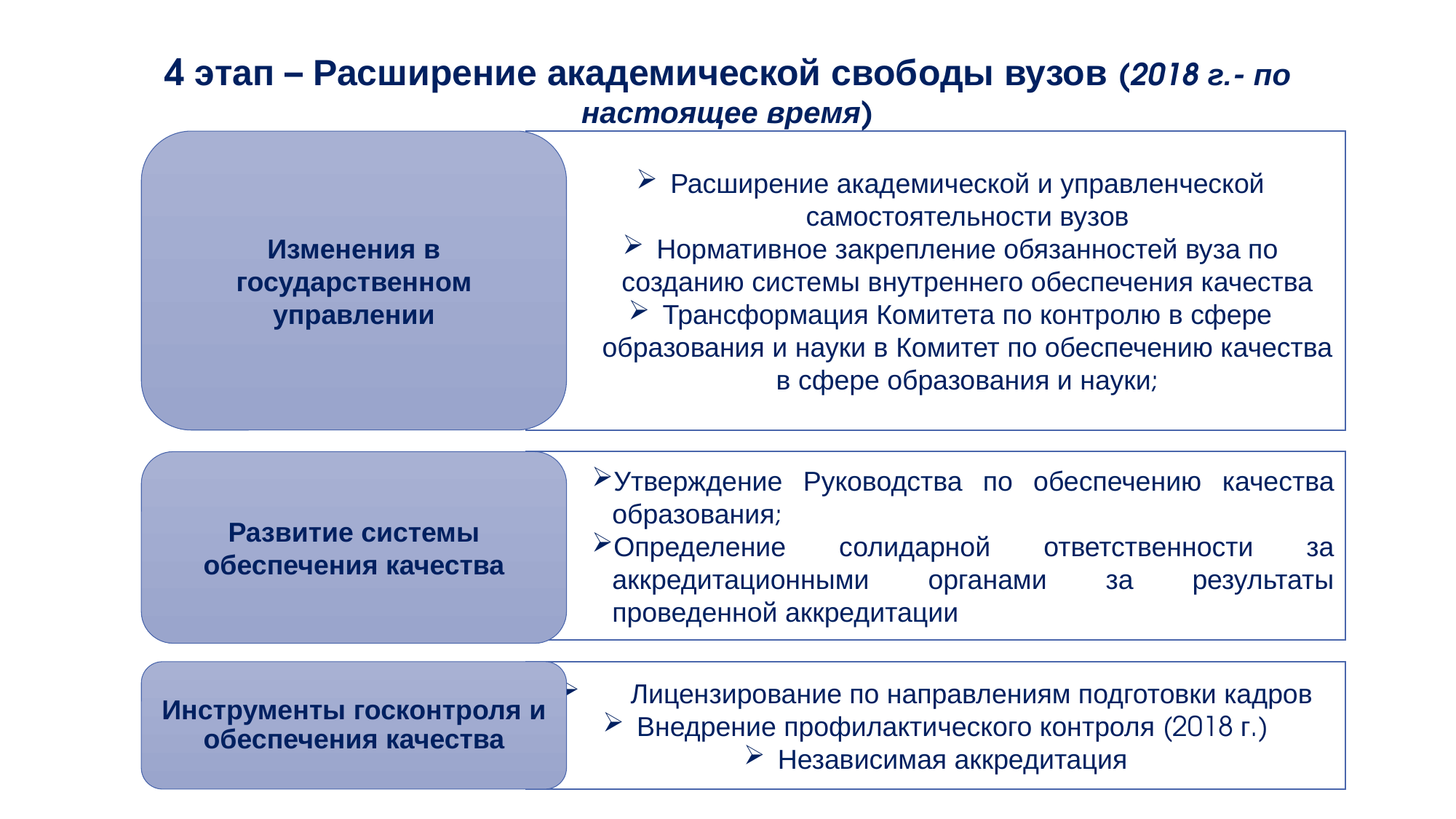

4 этап – Расширение академической свободы вузов (2018 г.- по настоящее время)
Изменения в государственном управлении
Расширение академической и управленческой самостоятельности вузов
Нормативное закрепление обязанностей вуза по созданию системы внутреннего обеспечения качества
Трансформация Комитета по контролю в сфере образования и науки в Комитет по обеспечению качества в сфере образования и науки;

Развитие системы обеспечения качества
Утверждение Руководства по обеспечению качества образования;
Определение солидарной ответственности за аккредитационными органами за результаты проведенной аккредитации
Инструменты госконтроля и обеспечения качества
     Лицензирование по направлениям подготовки кадров
Внедрение профилактического контроля (2018 г.)
Независимая аккредитация